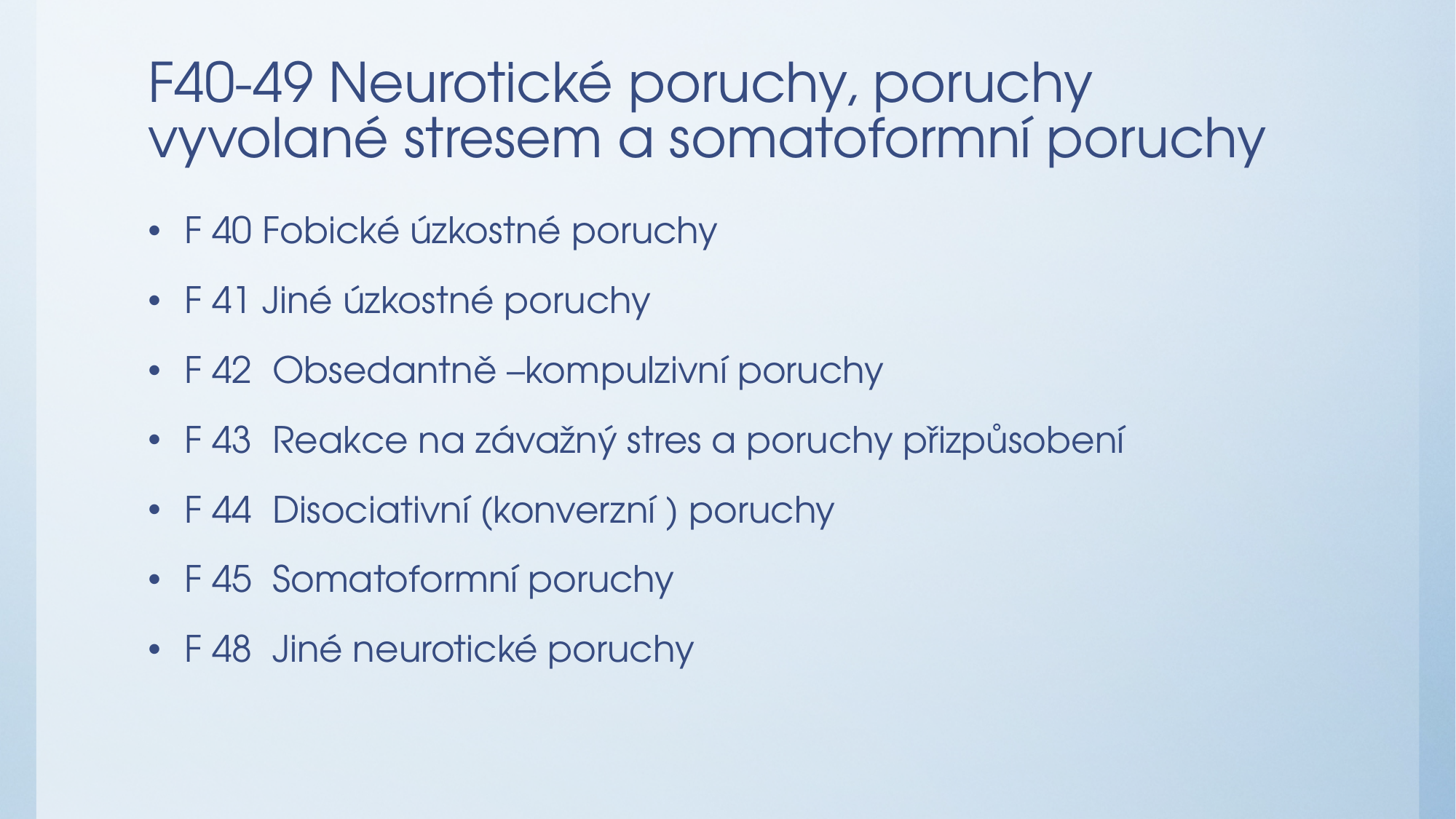

# F40-49 Neurotické poruchy, poruchy vyvolané stresem a somatoformní poruchy
F 40 Fobické úzkostné poruchy
F 41 Jiné úzkostné poruchy
F 42  Obsedantně –kompulzivní poruchy
F 43  Reakce na závažný stres a poruchy přizpůsobení
F 44  Disociativní (konverzní ) poruchy
F 45  Somatoformní poruchy
F 48  Jiné neurotické poruchy